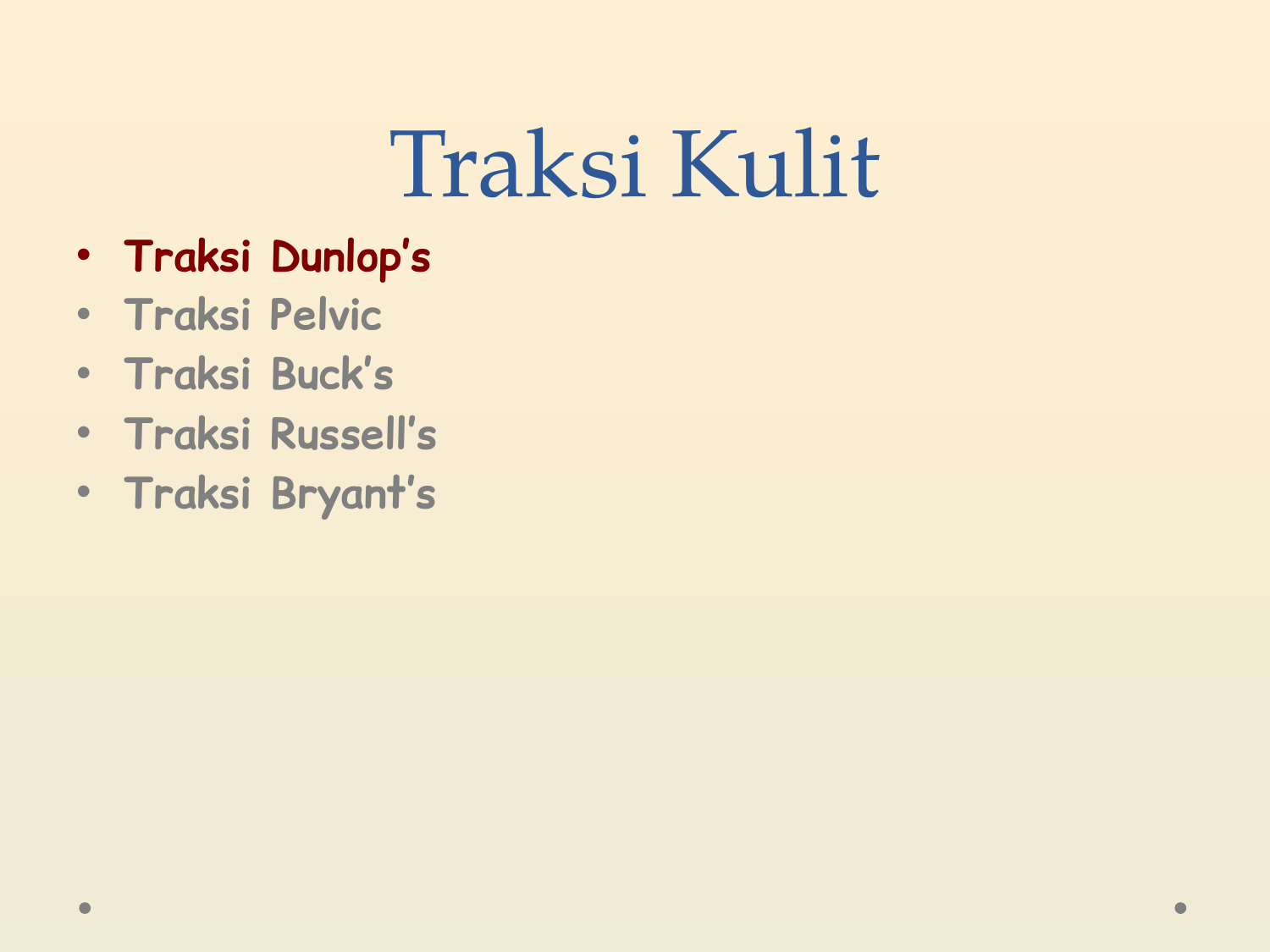

# Traksi Kulit
Traksi Dunlop’s
Traksi Pelvic
Traksi Buck’s
Traksi Russell’s
Traksi Bryant’s